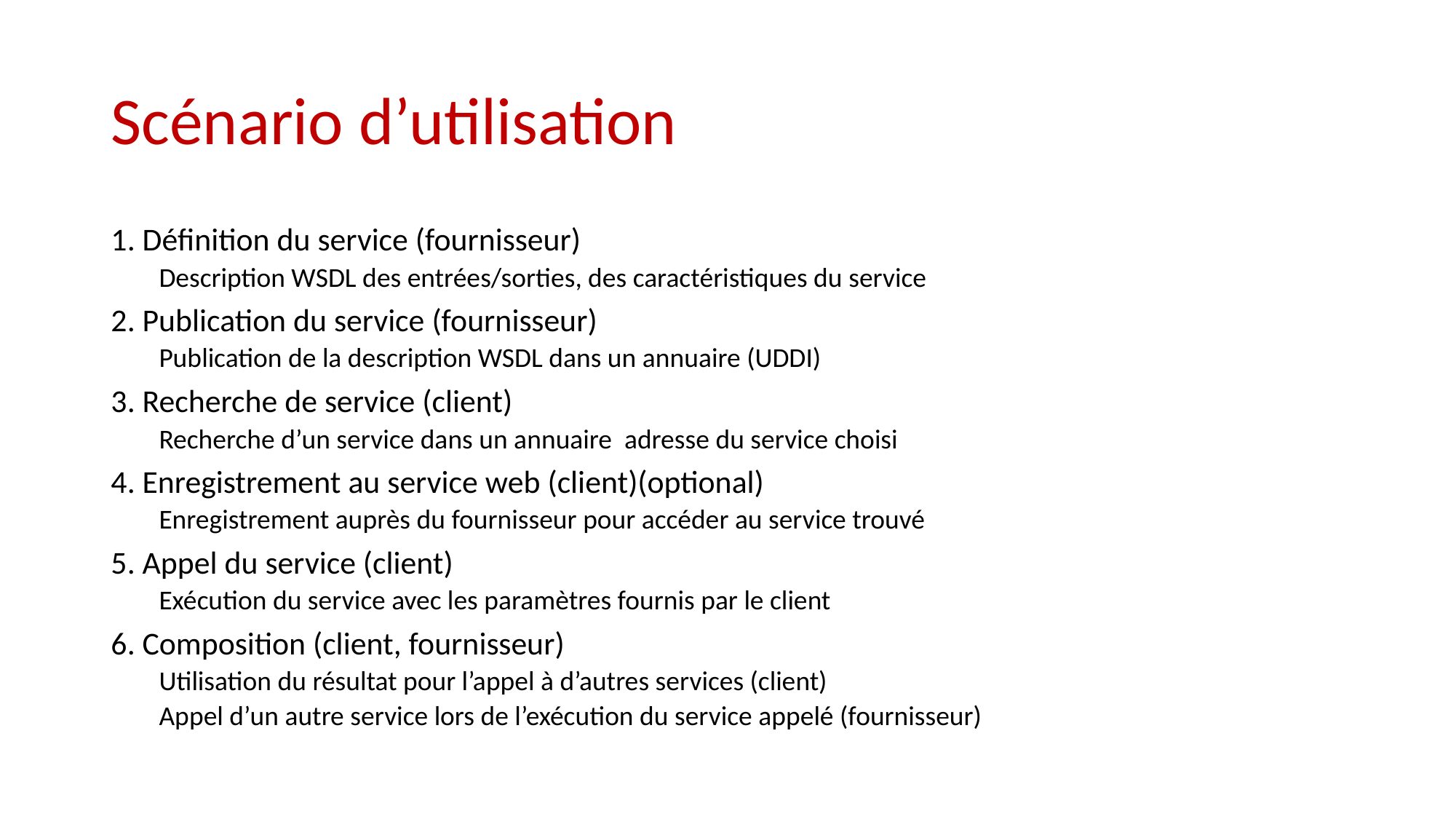

# Scénario d’utilisation
1. Définition du service (fournisseur)
Description WSDL des entrées/sorties, des caractéristiques du service
2. Publication du service (fournisseur)
Publication de la description WSDL dans un annuaire (UDDI)
3. Recherche de service (client)
Recherche d’un service dans un annuaire  adresse du service choisi
4. Enregistrement au service web (client)(optional)
Enregistrement auprès du fournisseur pour accéder au service trouvé
5. Appel du service (client)
Exécution du service avec les paramètres fournis par le client
6. Composition (client, fournisseur)
Utilisation du résultat pour l’appel à d’autres services (client)
Appel d’un autre service lors de l’exécution du service appelé (fournisseur)